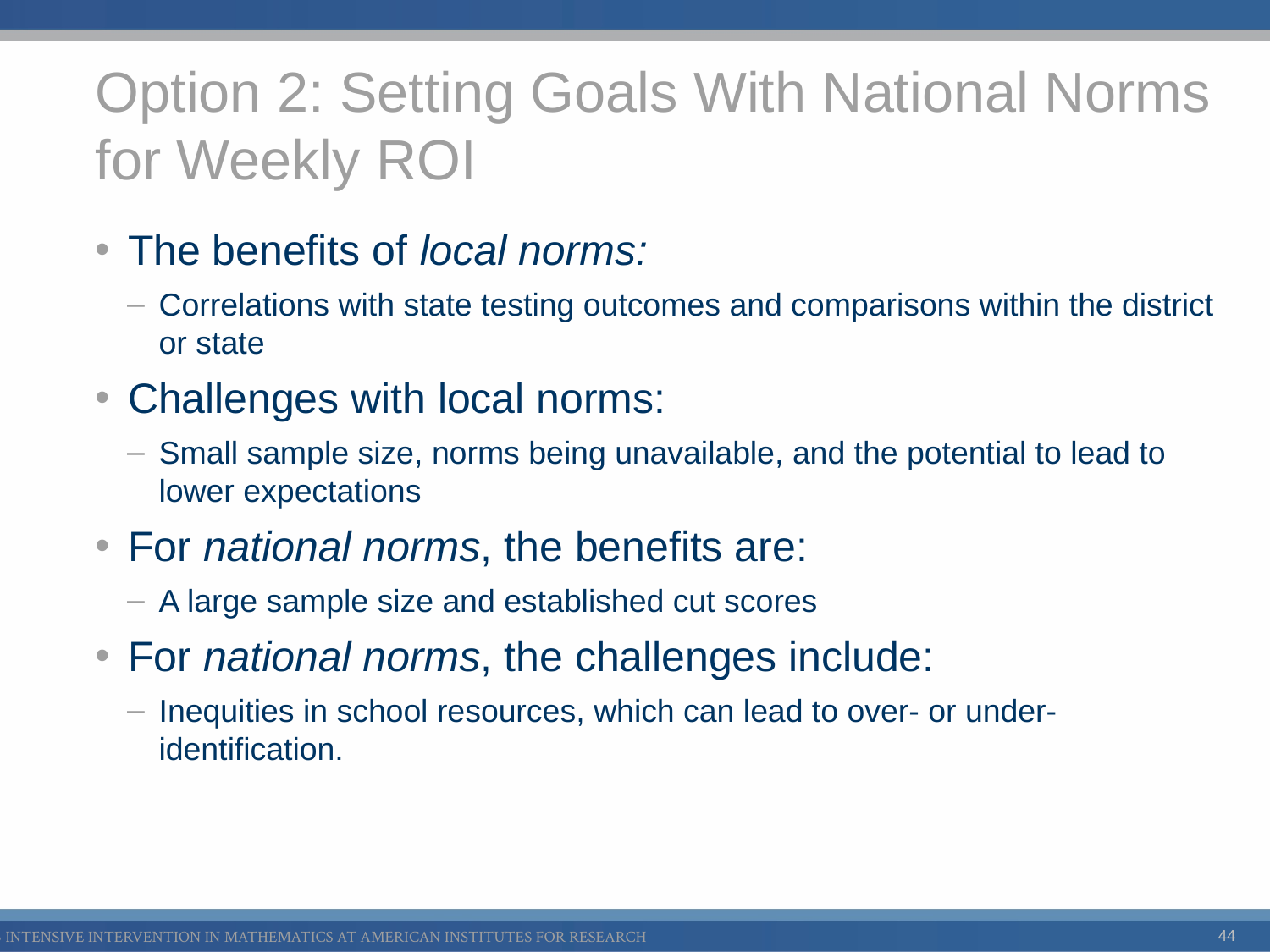

# Option 2: Setting Goals With National Norms for Weekly ROI
The benefits of local norms:
Correlations with state testing outcomes and comparisons within the district or state
Challenges with local norms:
Small sample size, norms being unavailable, and the potential to lead to lower expectations
For national norms, the benefits are:
A large sample size and established cut scores
For national norms, the challenges include:
Inequities in school resources, which can lead to over- or under-identification.

44